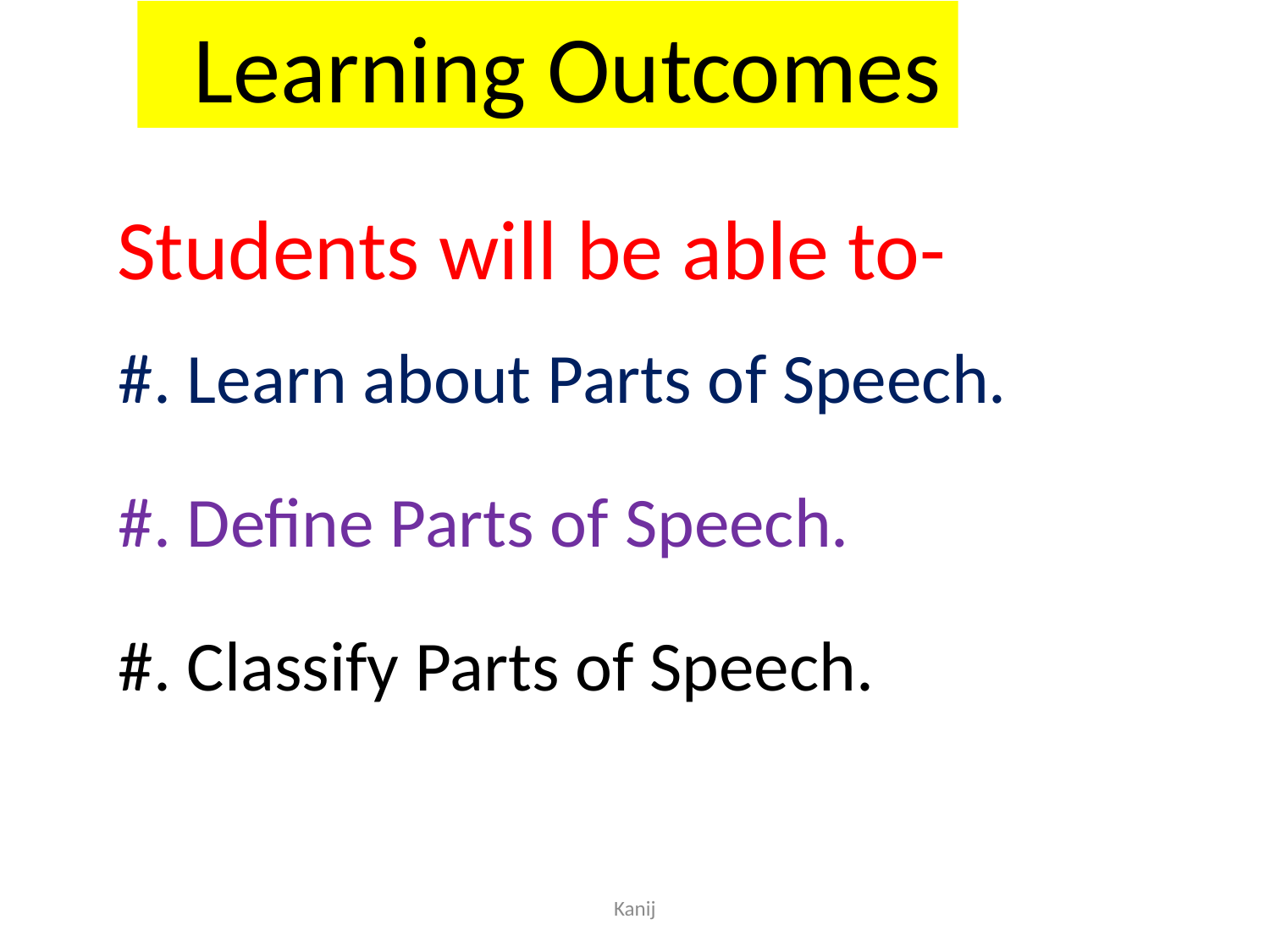

Learning Outcomes
Students will be able to-
#. Learn about Parts of Speech.
#. Define Parts of Speech.
#. Classify Parts of Speech.
Kanij